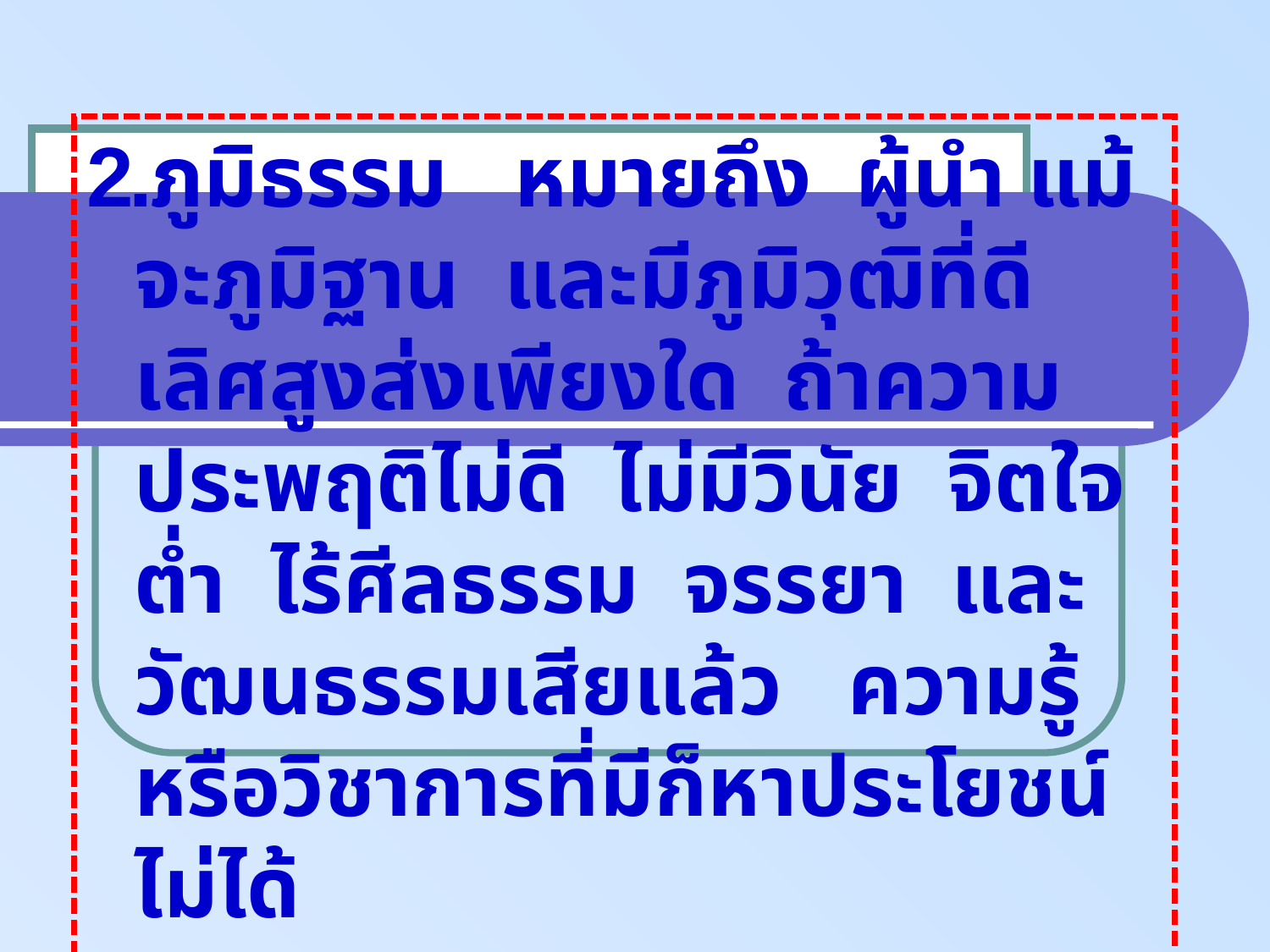

ภูมิธรรม   หมายถึง  ผู้นำ แม้จะภูมิฐาน  และมีภูมิวุฒิที่ดีเลิศสูงส่งเพียงใด  ถ้าความประพฤติไม่ดี  ไม่มีวินัย  จิตใจต่ำ  ไร้ศีลธรรม  จรรยา  และวัฒนธรรมเสียแล้ว   ความรู้หรือวิชาการที่มีก็หาประโยชน์ไม่ได้